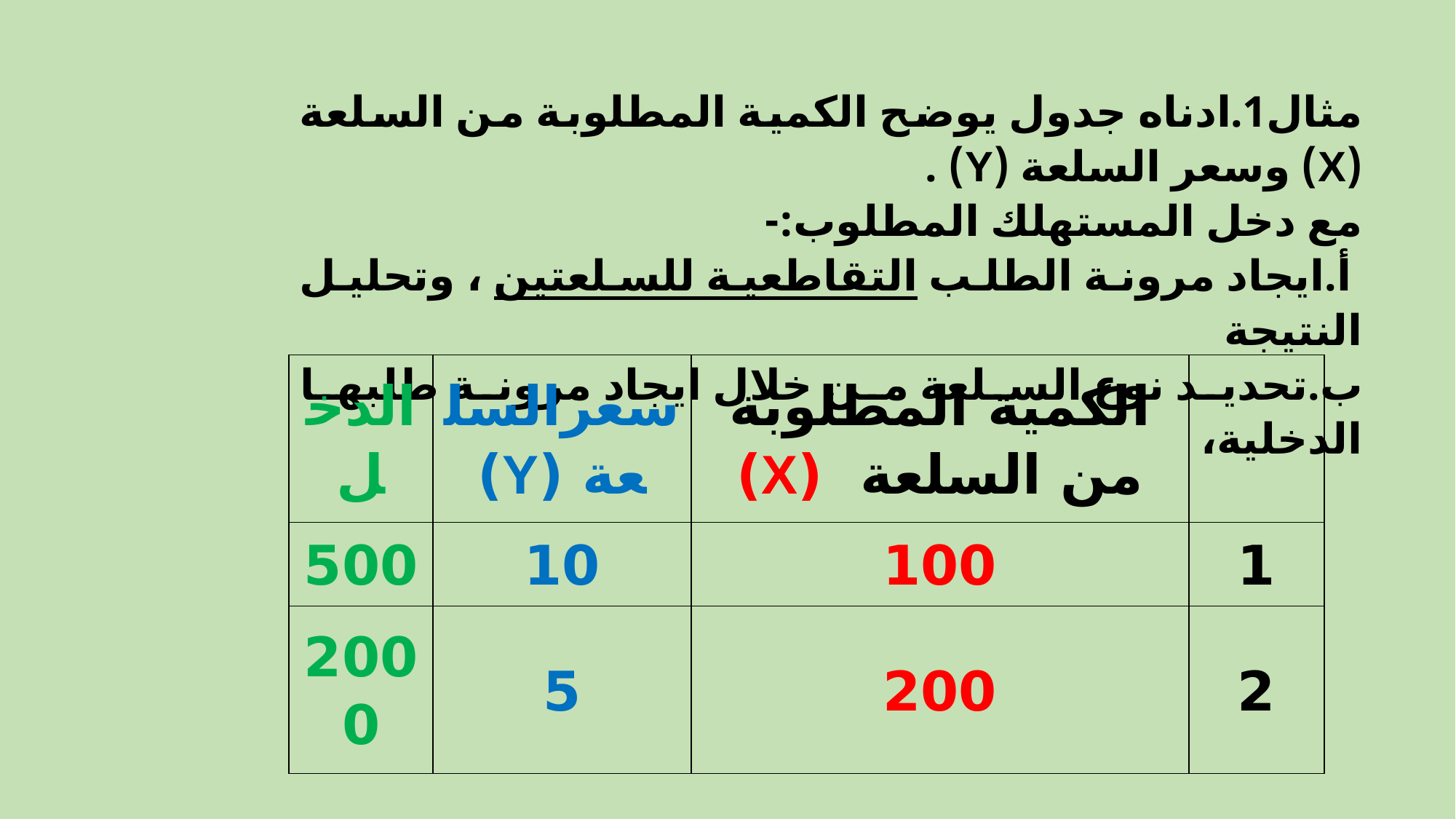

مثال1.ادناه جدول يوضح الكمية المطلوبة من السلعة (X) وسعر السلعة (Y) .
مع دخل المستهلك المطلوب:-
 أ.ايجاد مرونة الطلب التقاطعية للسلعتين ، وتحليل النتيجة
ب.تحديد نوع السلعة من خلال ايجاد مرونة طلبها الدخلية،
| الدخل | سعرالسلعة (Y) | الكمية المطلوبة من السلعة (X) |  |
| --- | --- | --- | --- |
| 500 | 10 | 100 | 1 |
| 2000 | 5 | 200 | 2 |